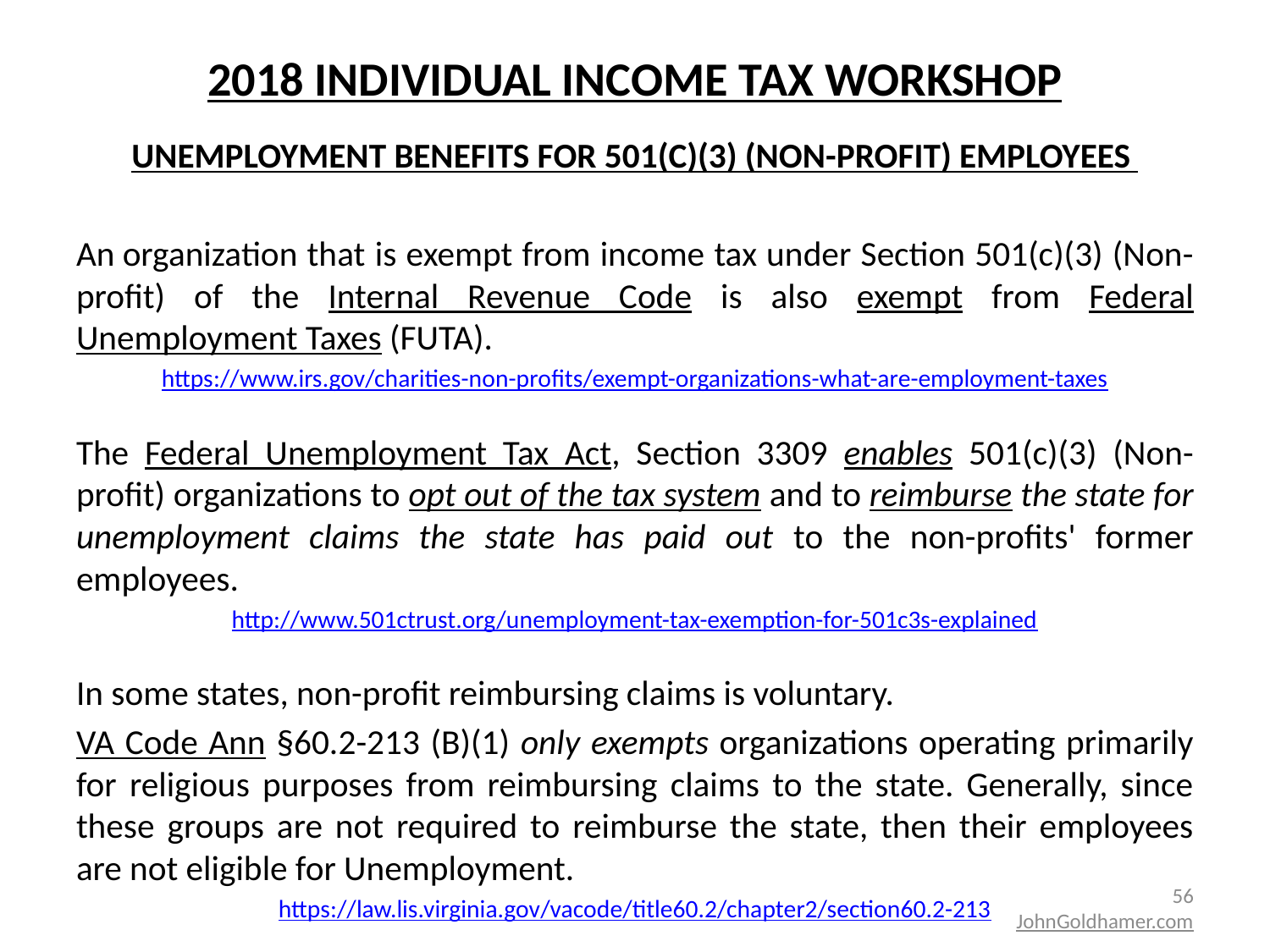

# 2018 INDIVIDUAL INCOME TAX WORKSHOP
UNEMPLOYMENT BENEFITS FOR 501(C)(3) (NON-PROFIT) EMPLOYEES

An organization that is exempt from income tax under Section 501(c)(3) (Non-profit) of the Internal Revenue Code is also exempt from Federal Unemployment Taxes (FUTA).
https://www.irs.gov/charities-non-profits/exempt-organizations-what-are-employment-taxes

The Federal Unemployment Tax Act, Section 3309 enables 501(c)(3) (Non-profit) organizations to opt out of the tax system and to reimburse the state for unemployment claims the state has paid out to the non-profits' former employees.
http://www.501ctrust.org/unemployment-tax-exemption-for-501c3s-explained

In some states, non-profit reimbursing claims is voluntary.
VA Code Ann §60.2-213 (B)(1) only exempts organizations operating primarily for religious purposes from reimbursing claims to the state. Generally, since these groups are not required to reimburse the state, then their employees are not eligible for Unemployment.
https://law.lis.virginia.gov/vacode/title60.2/chapter2/section60.2-213

56
JohnGoldhamer.com